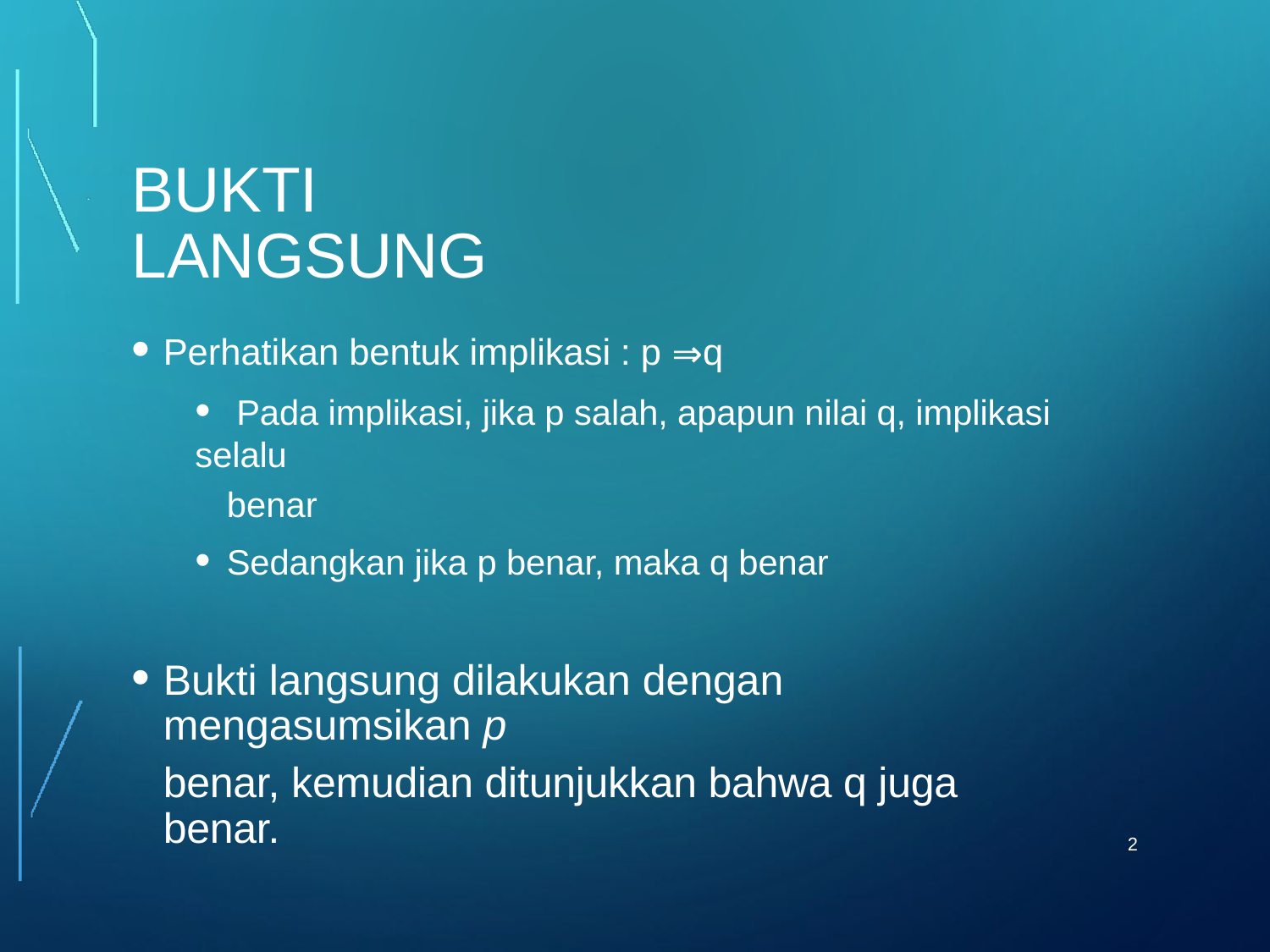

BUKTI LANGSUNG

•
Perhatikan bentuk implikasi : p ⇒q
•  Pada implikasi, jika p salah, apapun nilai q, implikasi selalu
benar
• Sedangkan jika p benar, maka q benar

•

Bukti langsung dilakukan dengan mengasumsikan p
benar, kemudian ditunjukkan bahwa q juga benar.

2